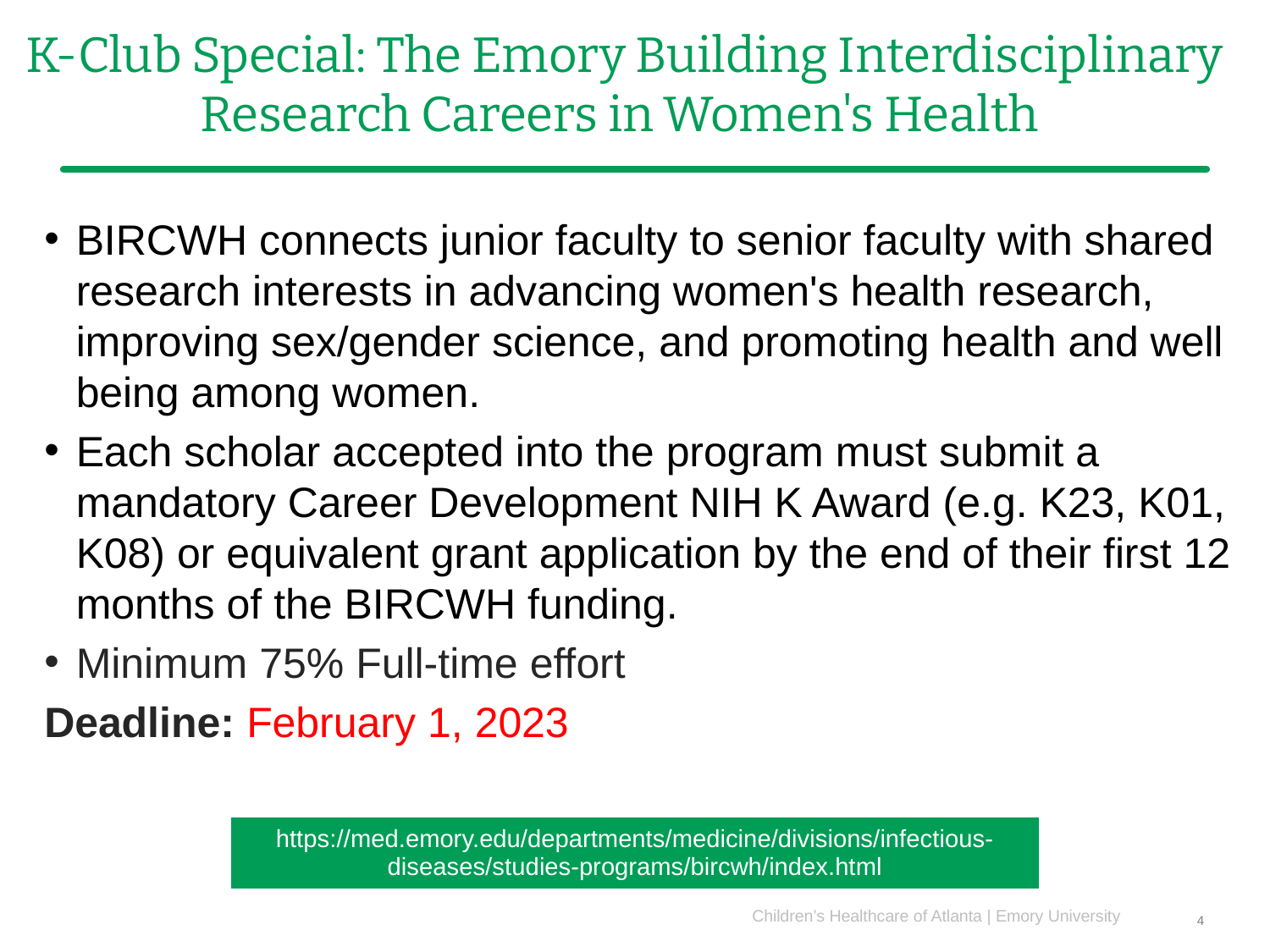

# K-Club Special: The Emory Building Interdisciplinary Research Careers in Women's Health
BIRCWH connects junior faculty to senior faculty with shared research interests in advancing women's health research, improving sex/gender science, and promoting health and well being among women.
Each scholar accepted into the program must submit a mandatory Career Development NIH K Award (e.g. K23, K01, K08) or equivalent grant application by the end of their first 12 months of the BIRCWH funding.
Minimum 75% Full-time effort
Deadline: February 1, 2023
| https://med.emory.edu/departments/medicine/divisions/infectious-diseases/studies-programs/bircwh/index.html |
| --- |
4